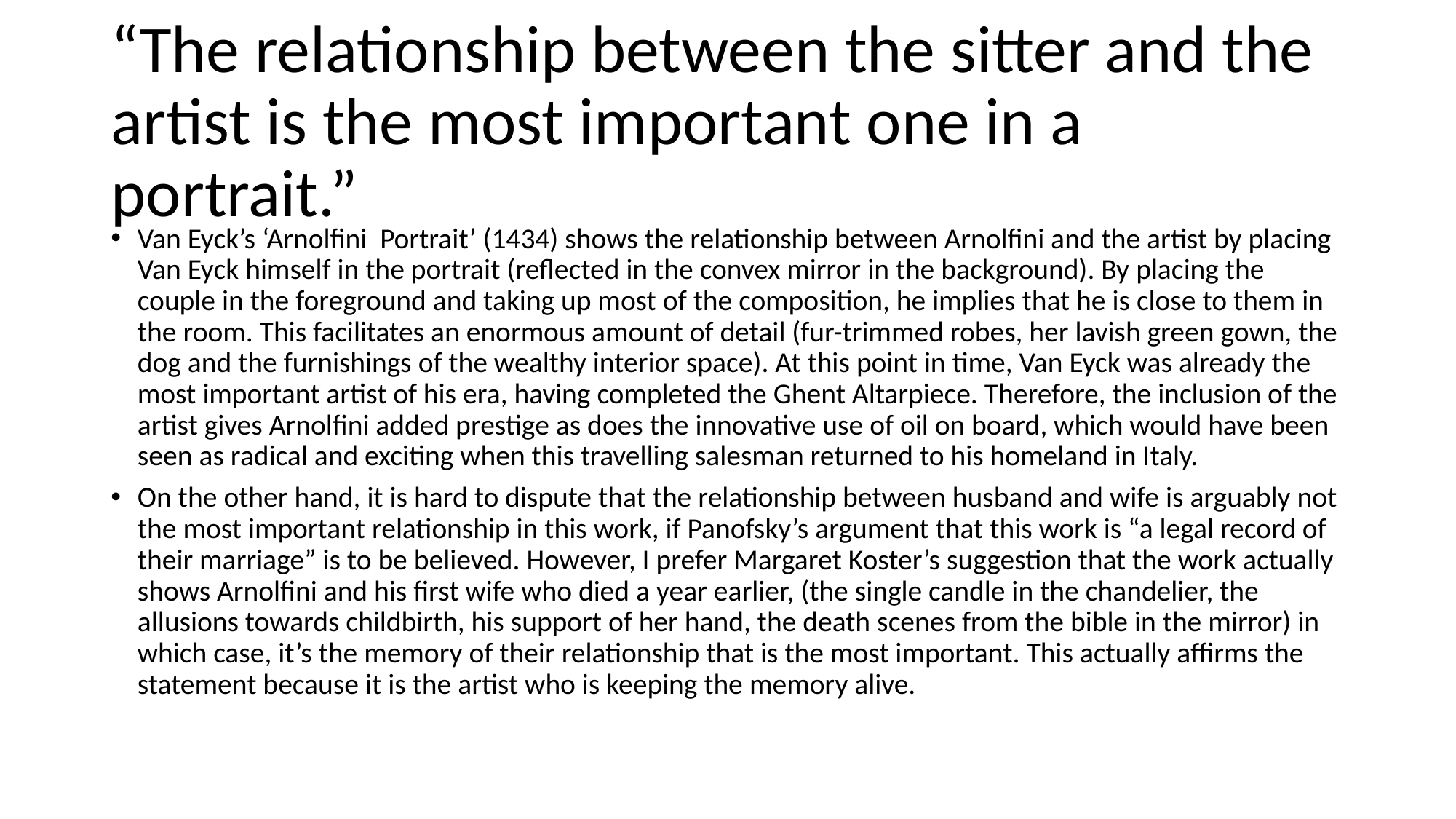

# “The relationship between the sitter and the artist is the most important one in a portrait.”
Van Eyck’s ‘Arnolfini  Portrait’ (1434) shows the relationship between Arnolfini and the artist by placing Van Eyck himself in the portrait (reflected in the convex mirror in the background). By placing the couple in the foreground and taking up most of the composition, he implies that he is close to them in the room. This facilitates an enormous amount of detail (fur-trimmed robes, her lavish green gown, the dog and the furnishings of the wealthy interior space). At this point in time, Van Eyck was already the most important artist of his era, having completed the Ghent Altarpiece. Therefore, the inclusion of the artist gives Arnolfini added prestige as does the innovative use of oil on board, which would have been seen as radical and exciting when this travelling salesman returned to his homeland in Italy.
On the other hand, it is hard to dispute that the relationship between husband and wife is arguably not the most important relationship in this work, if Panofsky’s argument that this work is “a legal record of their marriage” is to be believed. However, I prefer Margaret Koster’s suggestion that the work actually shows Arnolfini and his first wife who died a year earlier, (the single candle in the chandelier, the allusions towards childbirth, his support of her hand, the death scenes from the bible in the mirror) in which case, it’s the memory of their relationship that is the most important. This actually affirms the statement because it is the artist who is keeping the memory alive.